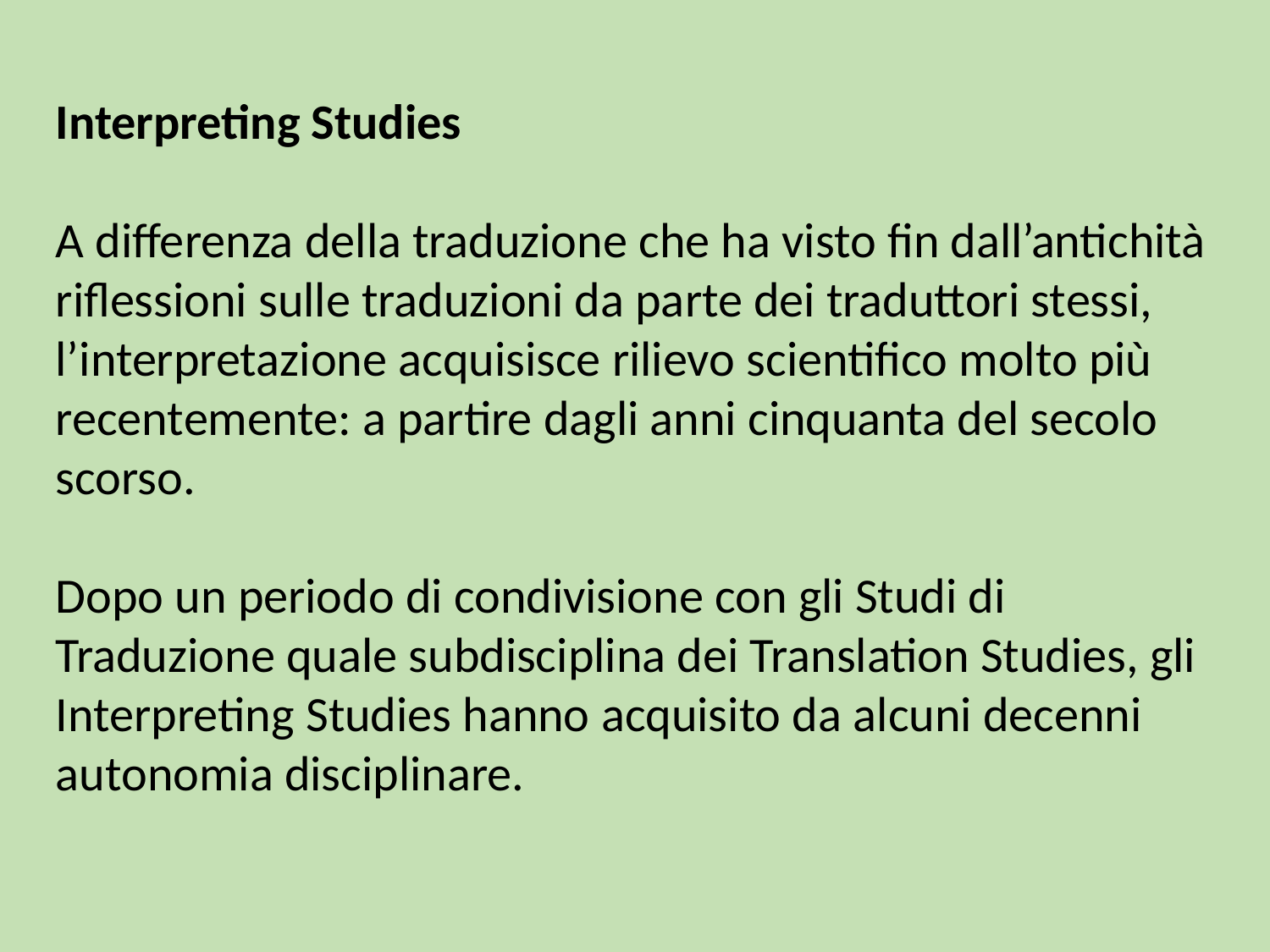

Interpreting Studies

A differenza della traduzione che ha visto fin dall’antichità riflessioni sulle traduzioni da parte dei traduttori stessi, l’interpretazione acquisisce rilievo scientifico molto più recentemente: a partire dagli anni cinquanta del secolo scorso.

Dopo un periodo di condivisione con gli Studi di Traduzione quale subdisciplina dei Translation Studies, gli Interpreting Studies hanno acquisito da alcuni decenni autonomia disciplinare.